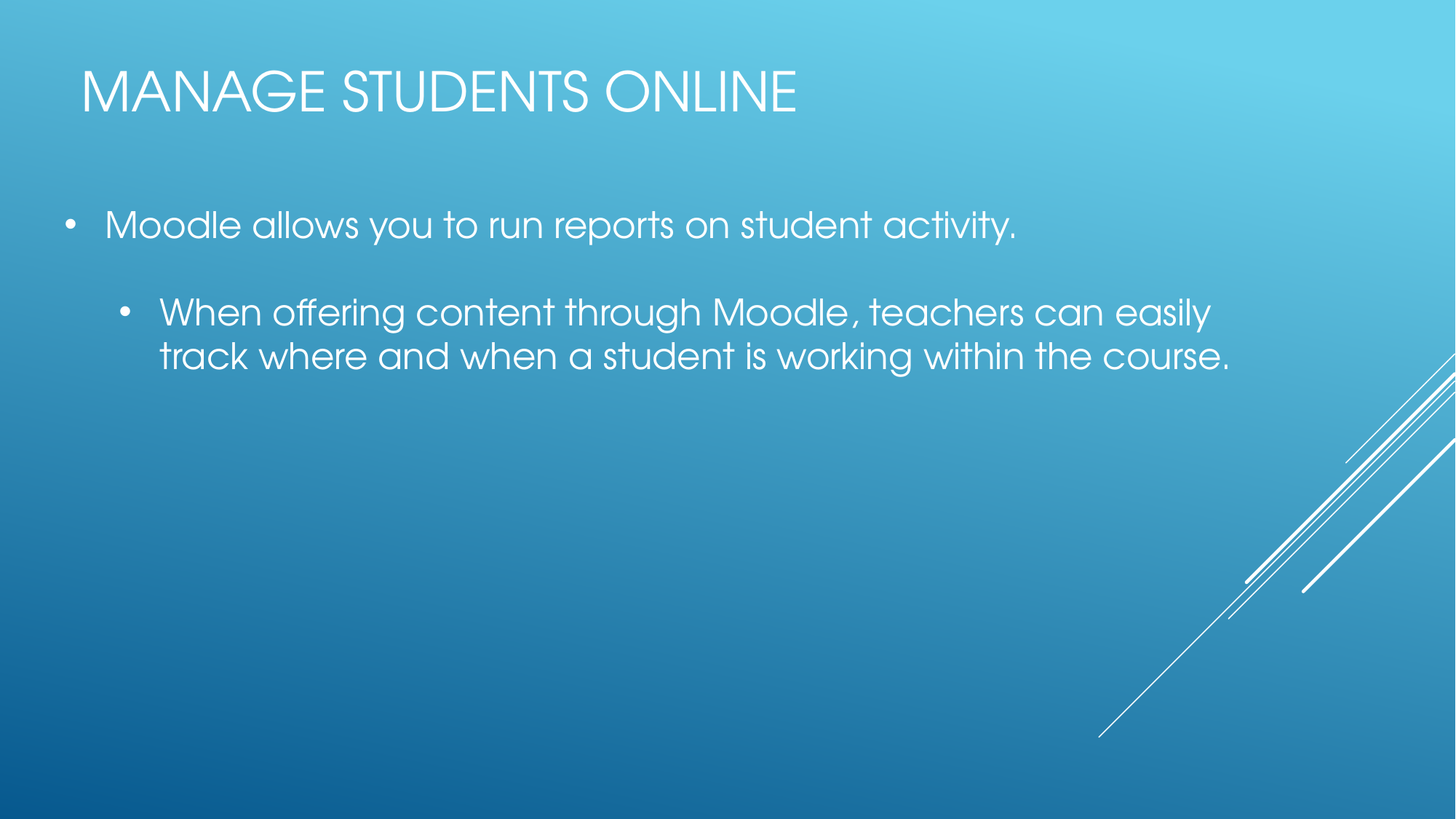

# Manage Students Online
Moodle allows you to run reports on student activity.

When offering content through Moodle, teachers can easily track where and when a student is working within the course.